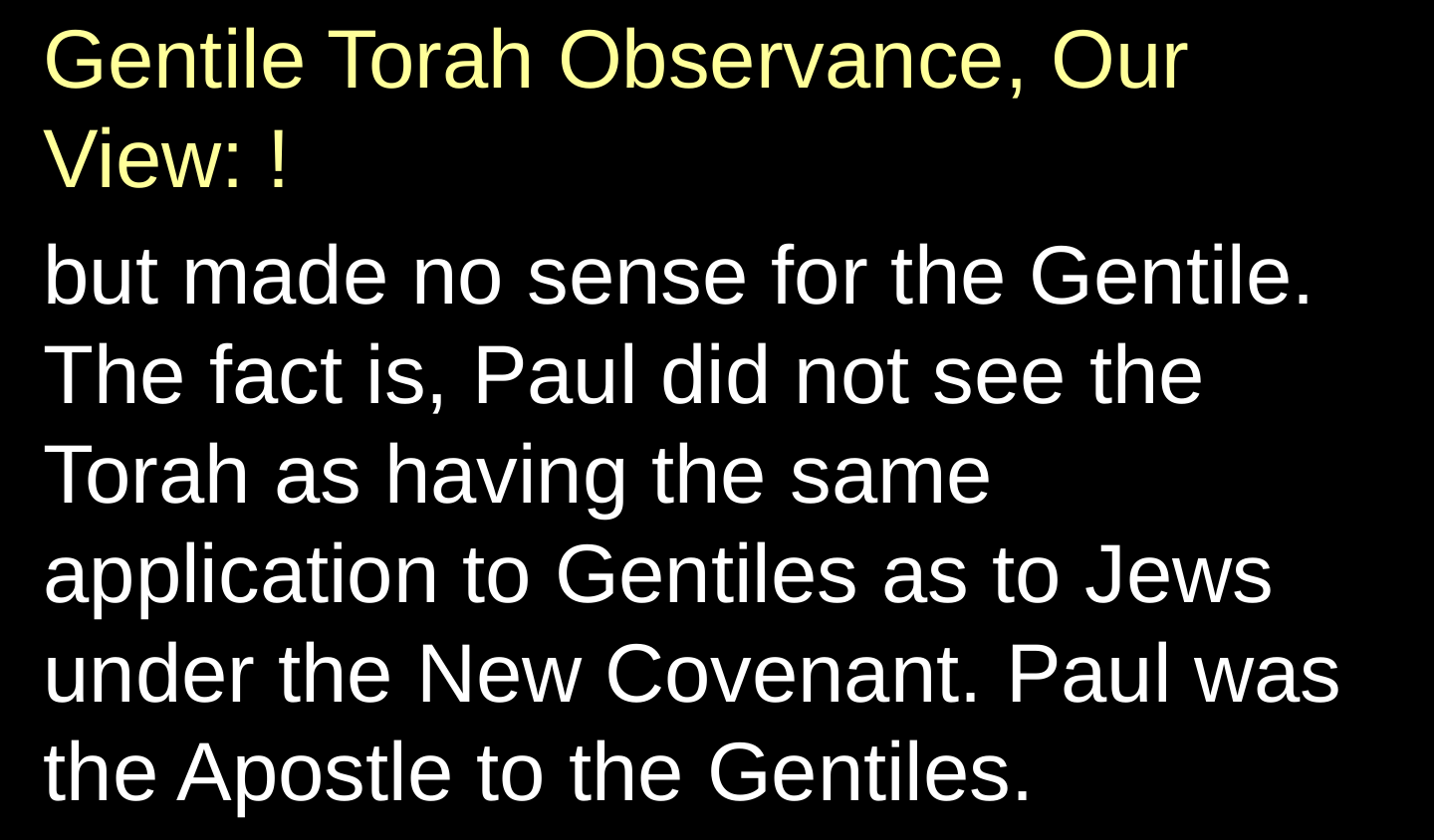

Gentile Torah Observance, Our View: !
but made no sense for the Gentile. The fact is, Paul did not see the Torah as having the same application to Gentiles as to Jews under the New Covenant. Paul was the Apostle to the Gentiles.